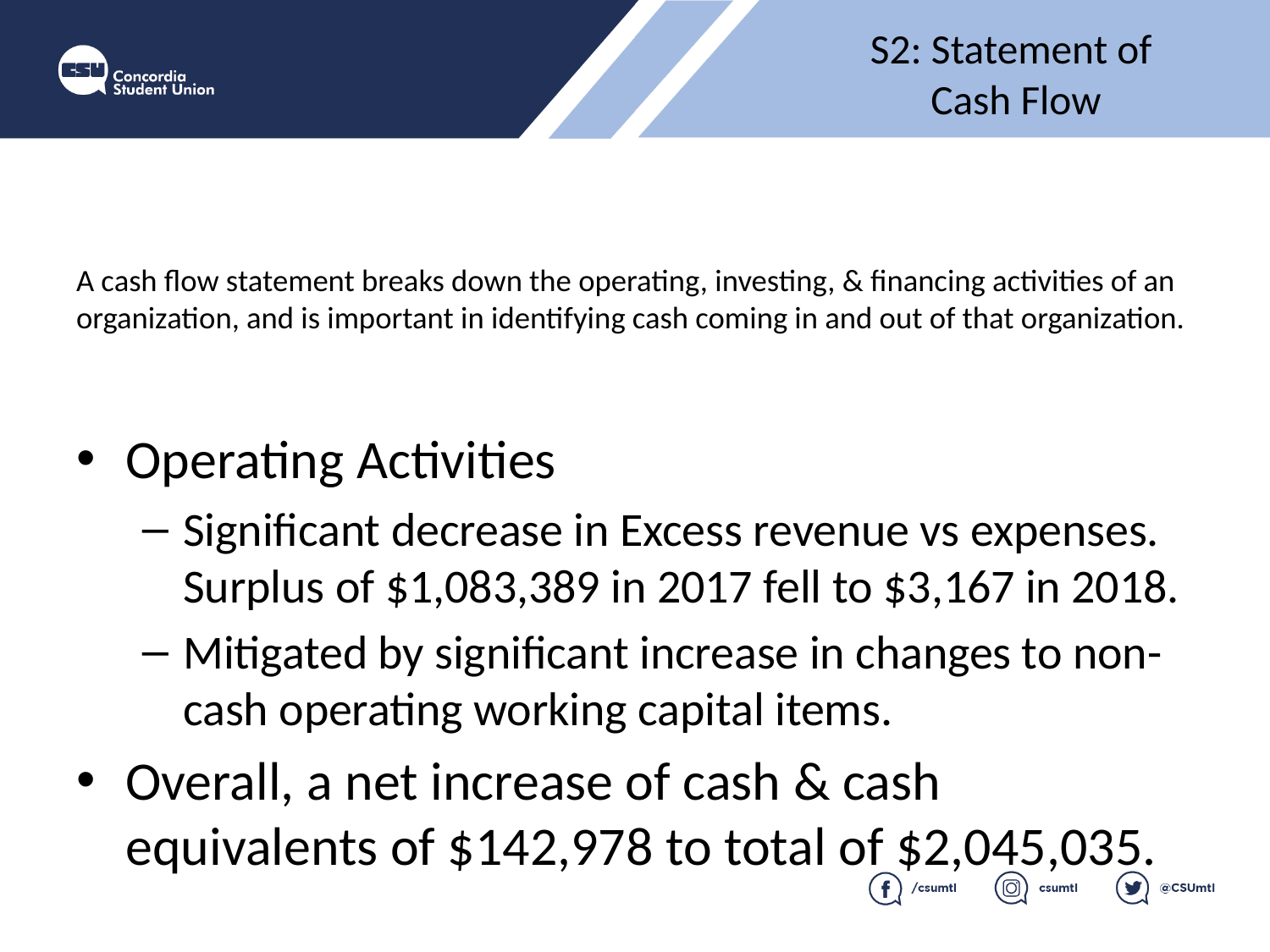

S2: Statement of
Cash Flow
# A cash flow statement breaks down the operating, investing, & financing activities of an organization, and is important in identifying cash coming in and out of that organization.
Operating Activities
Significant decrease in Excess revenue vs expenses. Surplus of $1,083,389 in 2017 fell to $3,167 in 2018.
Mitigated by significant increase in changes to non-cash operating working capital items.
Overall, a net increase of cash & cash equivalents of $142,978 to total of $2,045,035.